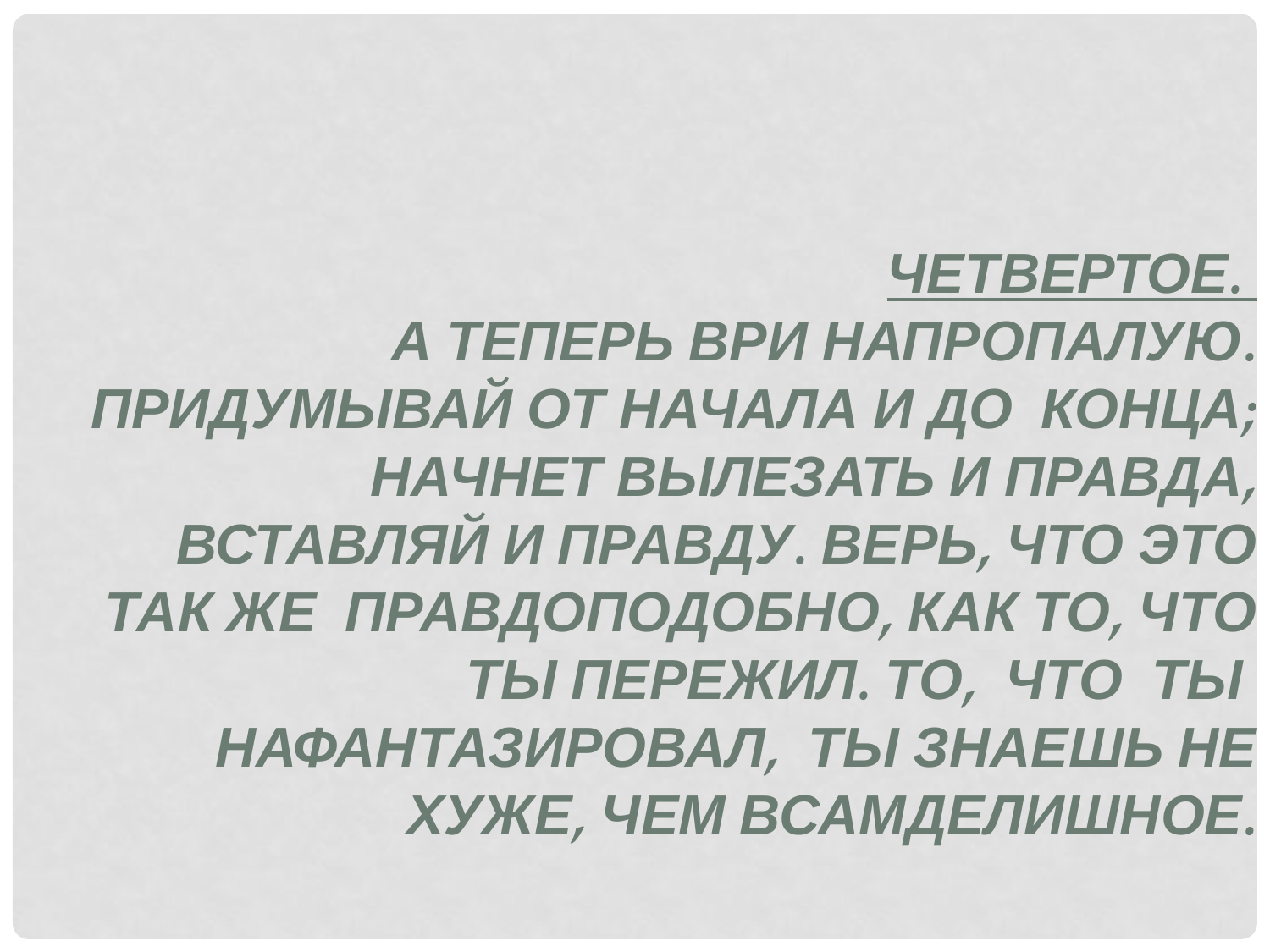

Четвертое.
А теперь ври напропалую. Придумывай от начала и до  конца; начнет вылезать и правда, вставляй и правду. Верь, что это так же  правдоподобно, как то, что ты пережил. То,  что  ты  нафантазировал,  ты знаешь не хуже, чем всамделишное.